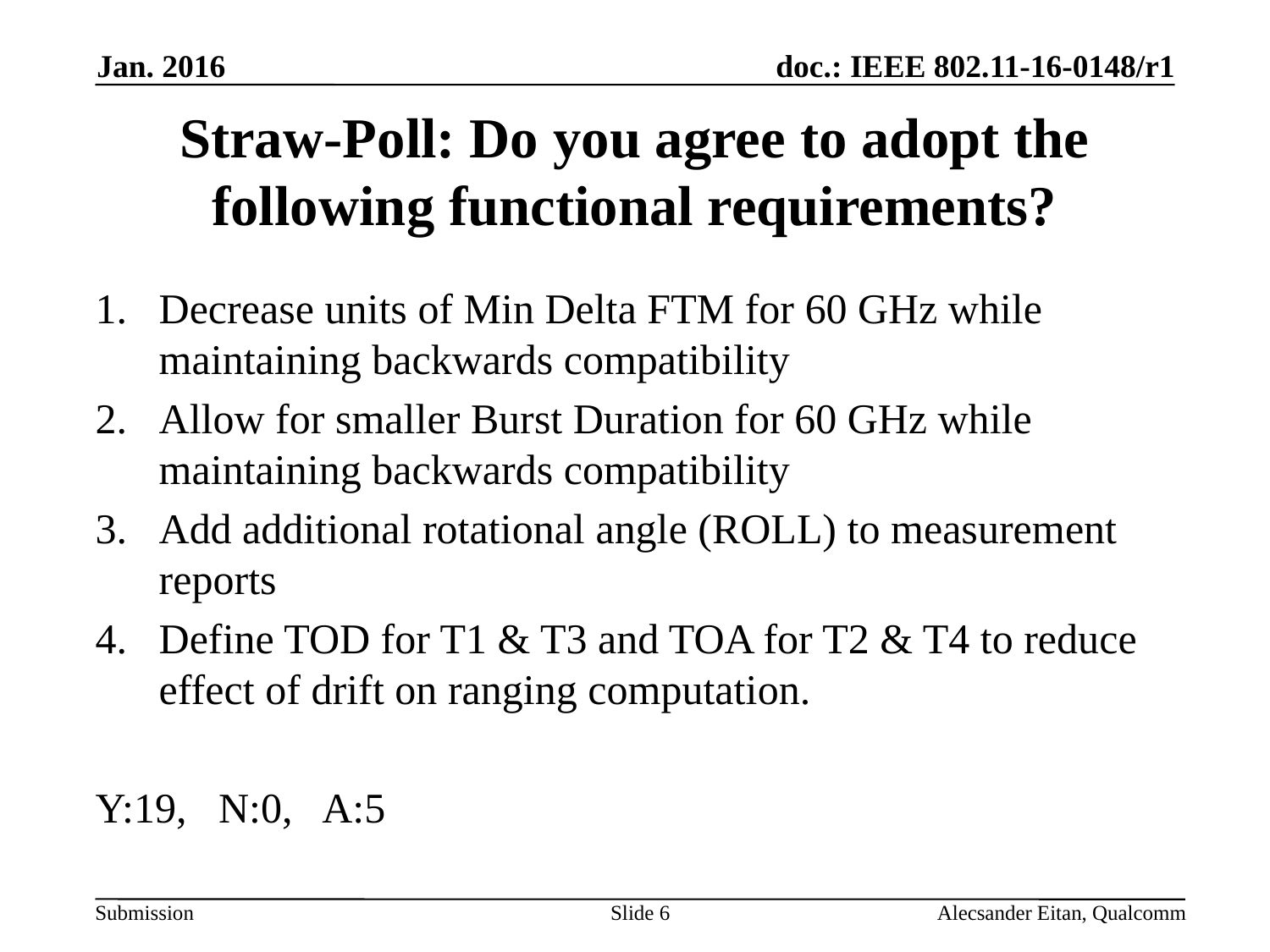

Jan. 2016
# Straw-Poll: Do you agree to adopt the following functional requirements?
Decrease units of Min Delta FTM for 60 GHz while maintaining backwards compatibility
Allow for smaller Burst Duration for 60 GHz while maintaining backwards compatibility
Add additional rotational angle (ROLL) to measurement reports
Define TOD for T1 & T3 and TOA for T2 & T4 to reduce effect of drift on ranging computation.

Y:19,   N:0,   A:5
Slide 6
Alecsander Eitan, Qualcomm